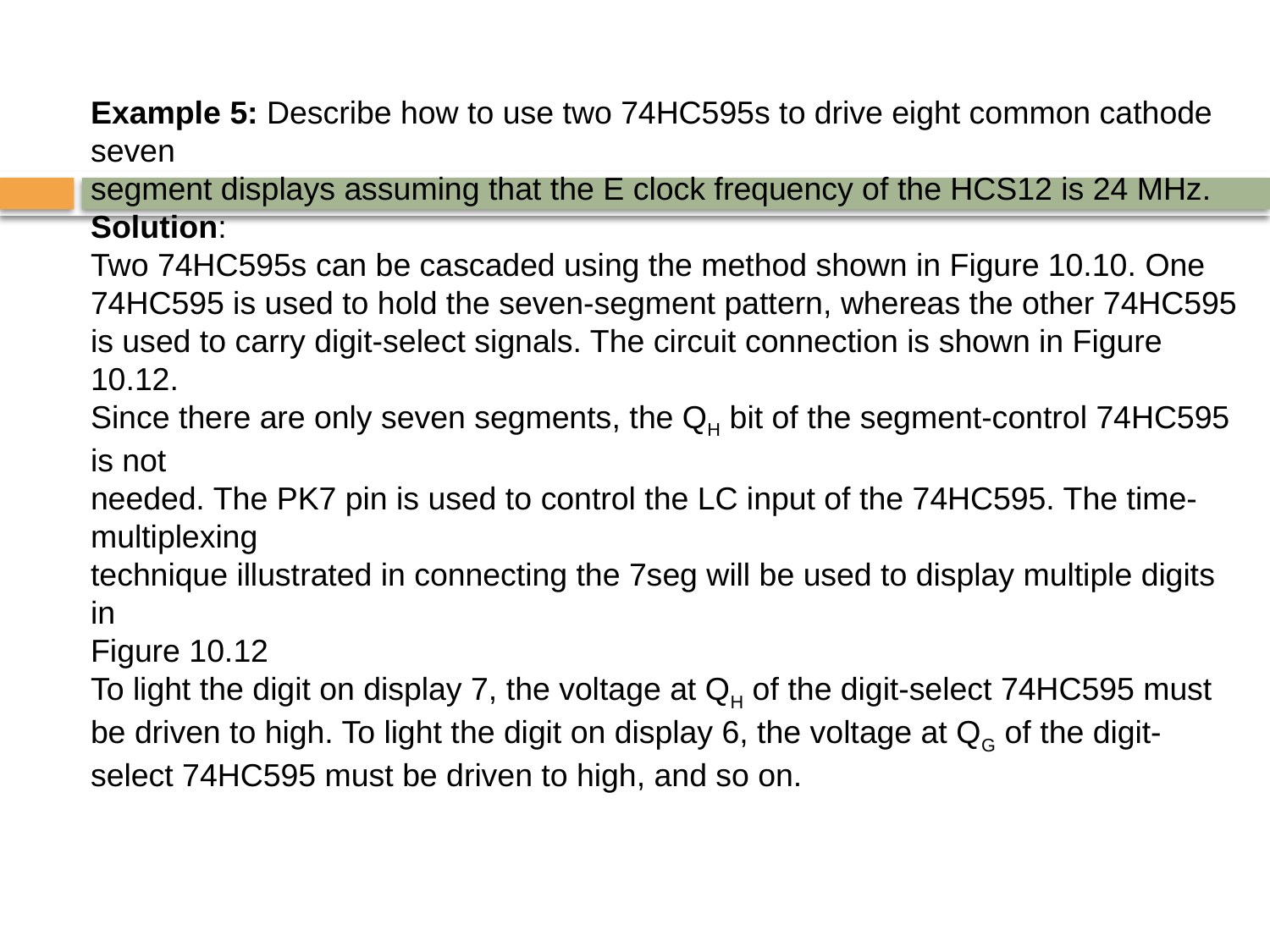

Example 5: Describe how to use two 74HC595s to drive eight common cathode seven
segment displays assuming that the E clock frequency of the HCS12 is 24 MHz.
Solution:
Two 74HC595s can be cascaded using the method shown in Figure 10.10. One
74HC595 is used to hold the seven-segment pattern, whereas the other 74HC595 is used to carry digit-select signals. The circuit connection is shown in Figure 10.12.
Since there are only seven segments, the QH bit of the segment-control 74HC595 is not
needed. The PK7 pin is used to control the LC input of the 74HC595. The time-multiplexing
technique illustrated in connecting the 7seg will be used to display multiple digits in
Figure 10.12
To light the digit on display 7, the voltage at QH of the digit-select 74HC595 must be driven to high. To light the digit on display 6, the voltage at QG of the digit-select 74HC595 must be driven to high, and so on.